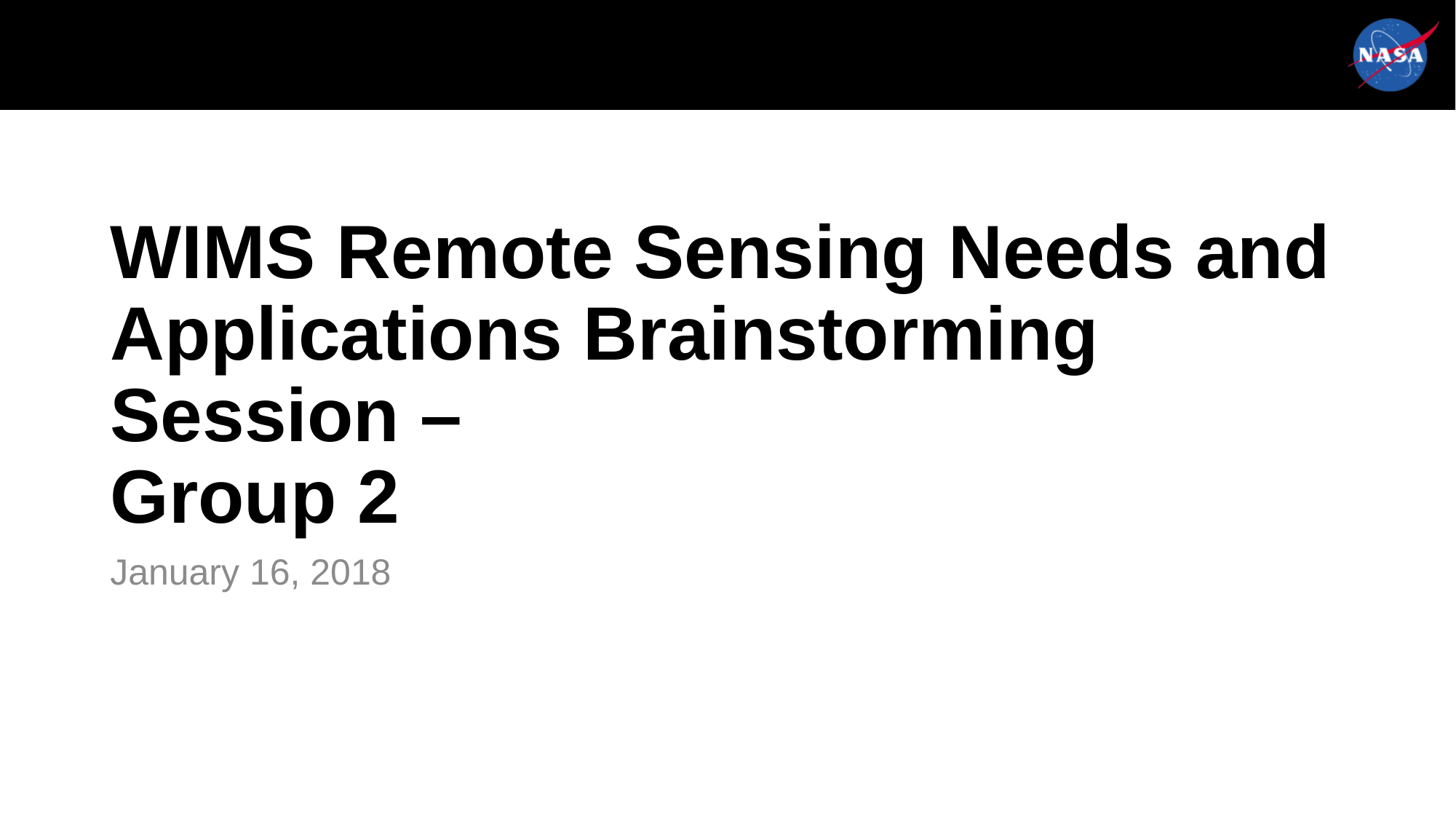

# WIMS Remote Sensing Needs and Applications Brainstorming Session – Group 2
January 16, 2018